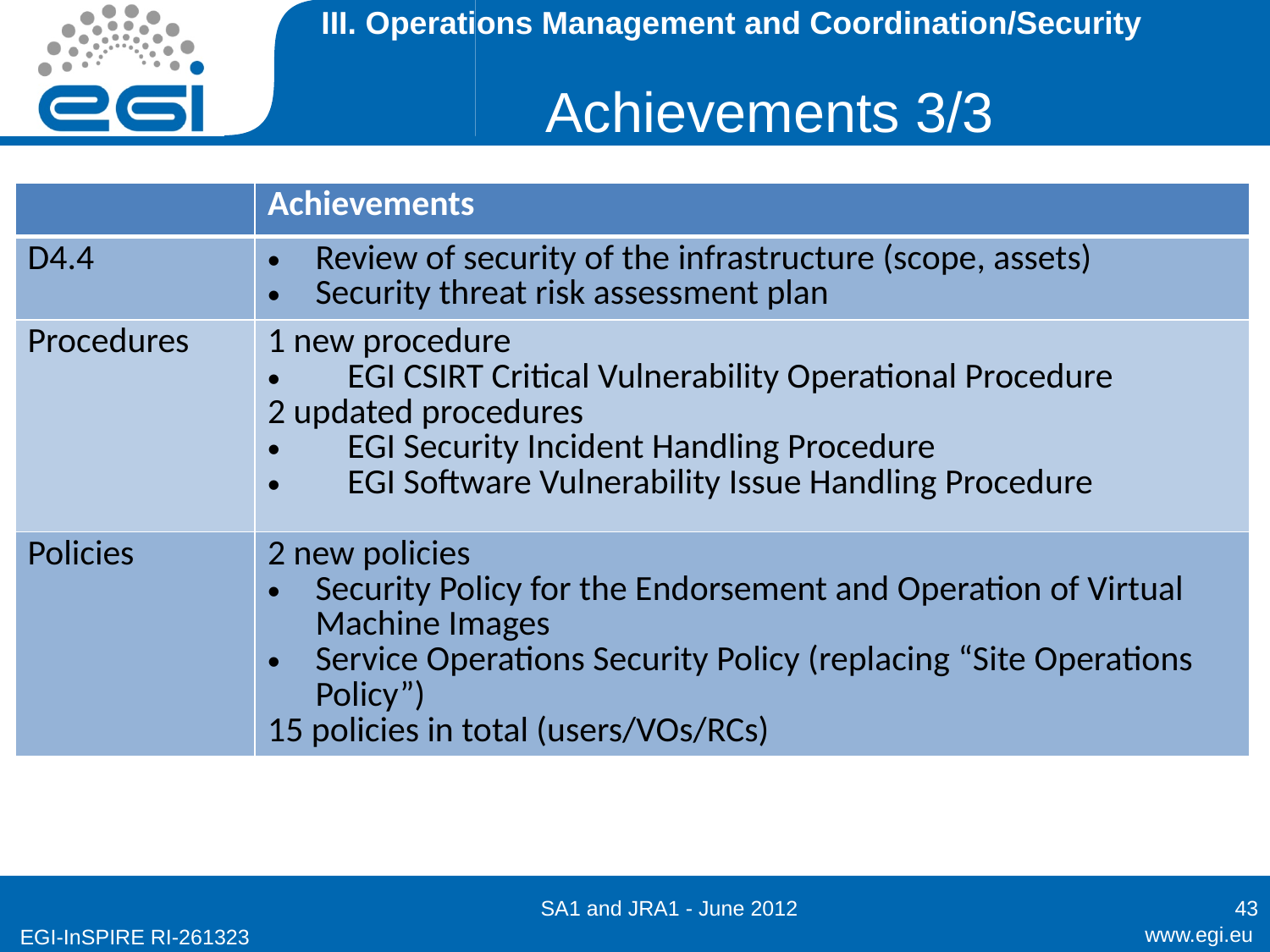

III. Operations Management and Coordination/Security
# Achievements 3/3
|  | Achievements |
| --- | --- |
| D4.4 | Review of security of the infrastructure (scope, assets) Security threat risk assessment plan |
| Procedures | 1 new procedure EGI CSIRT Critical Vulnerability Operational Procedure 2 updated procedures EGI Security Incident Handling Procedure EGI Software Vulnerability Issue Handling Procedure |
| Policies | 2 new policies Security Policy for the Endorsement and Operation of Virtual Machine Images Service Operations Security Policy (replacing “Site Operations Policy”) 15 policies in total (users/VOs/RCs) |
SA1 and JRA1 - June 2012
43